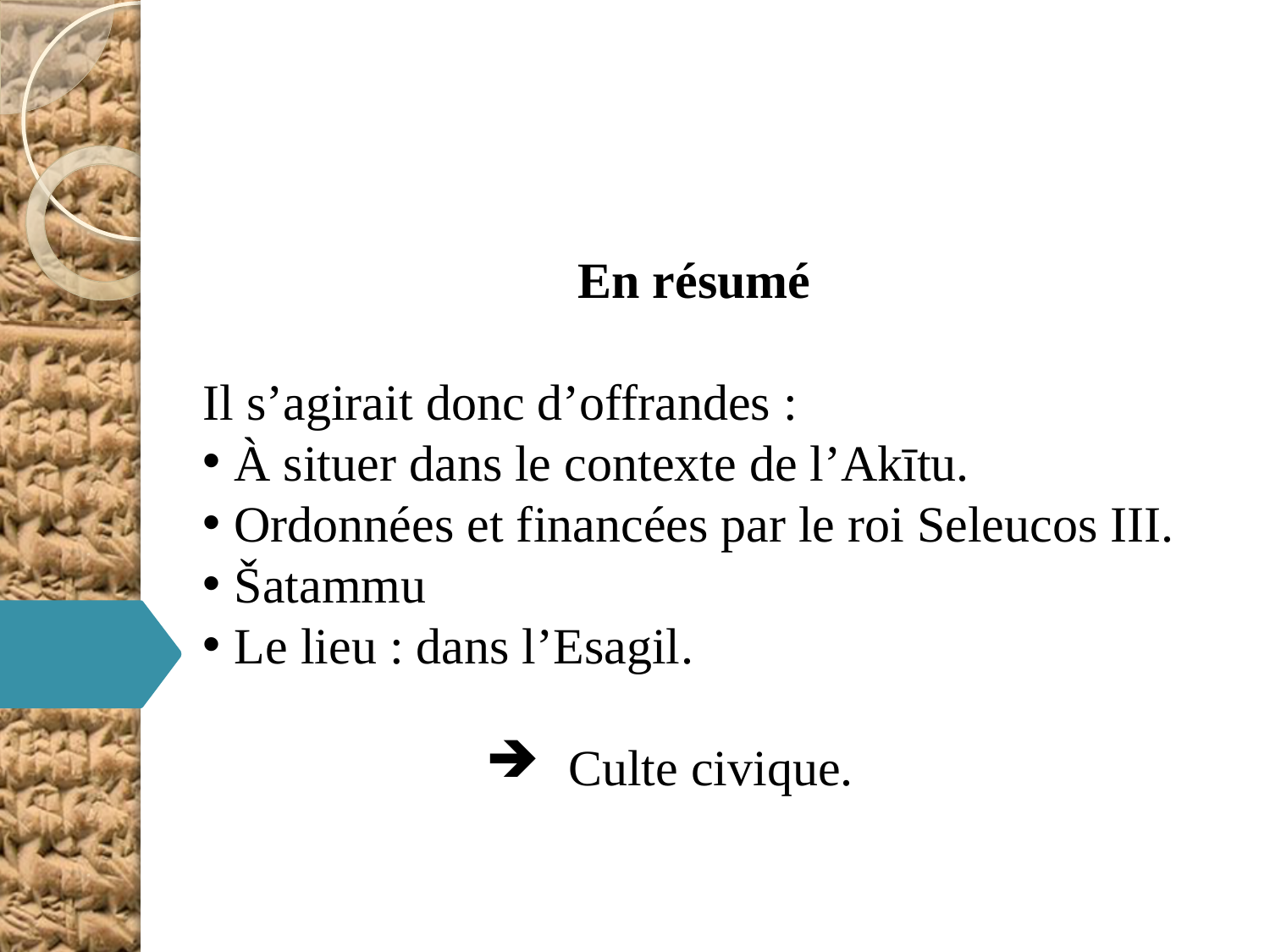

En résumé

Il s’agirait donc d’offrandes :
À situer dans le contexte de l’Akītu.
Ordonnées et financées par le roi Seleucos III.
Šatammu
Le lieu : dans l’Esagil.

Culte civique.